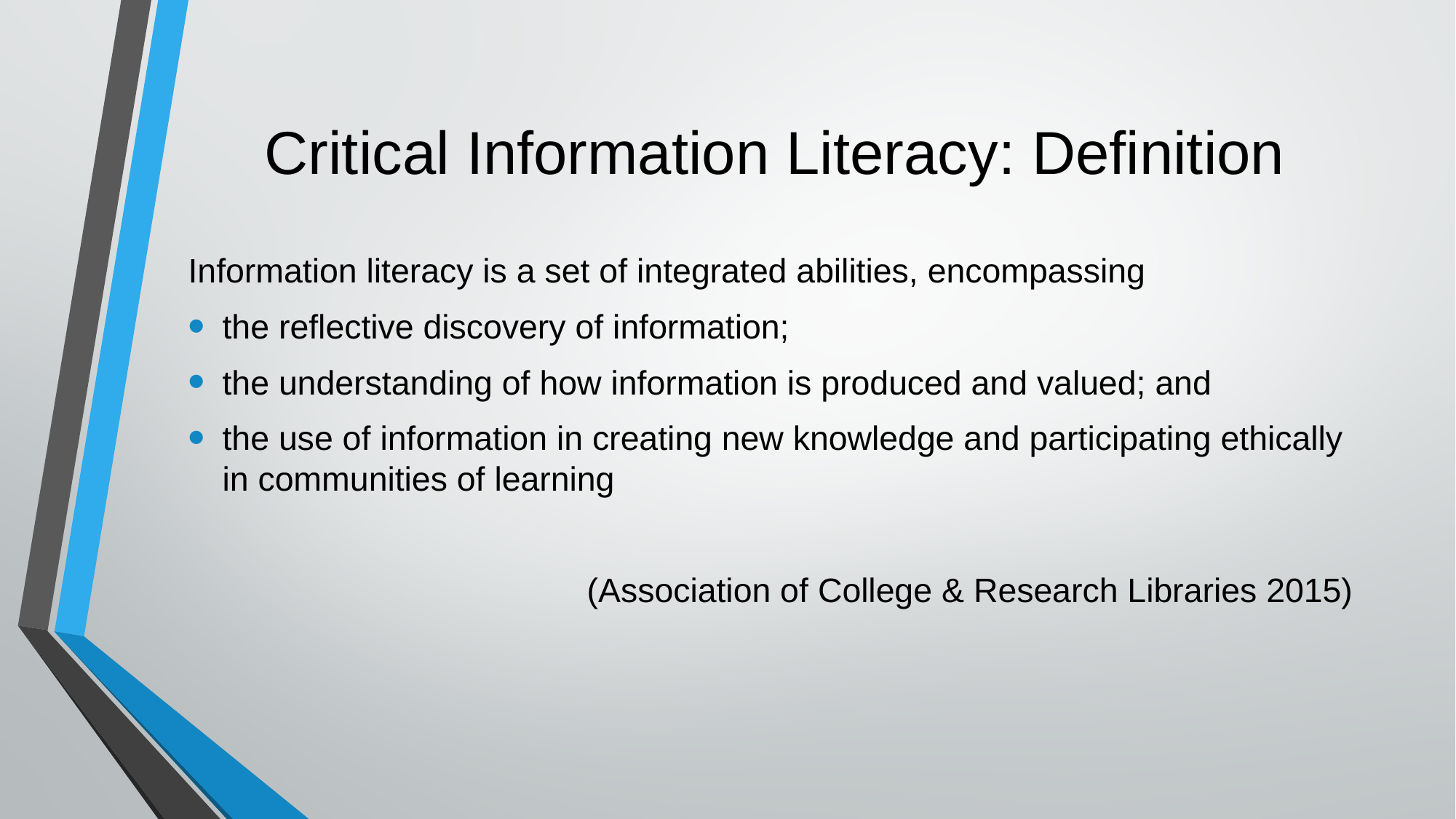

# Critical Information Literacy: Definition
Information literacy is a set of integrated abilities, encompassing
the reflective discovery of information;
the understanding of how information is produced and valued; and
the use of information in creating new knowledge and participating ethically in communities of learning

(Association of College & Research Libraries 2015)